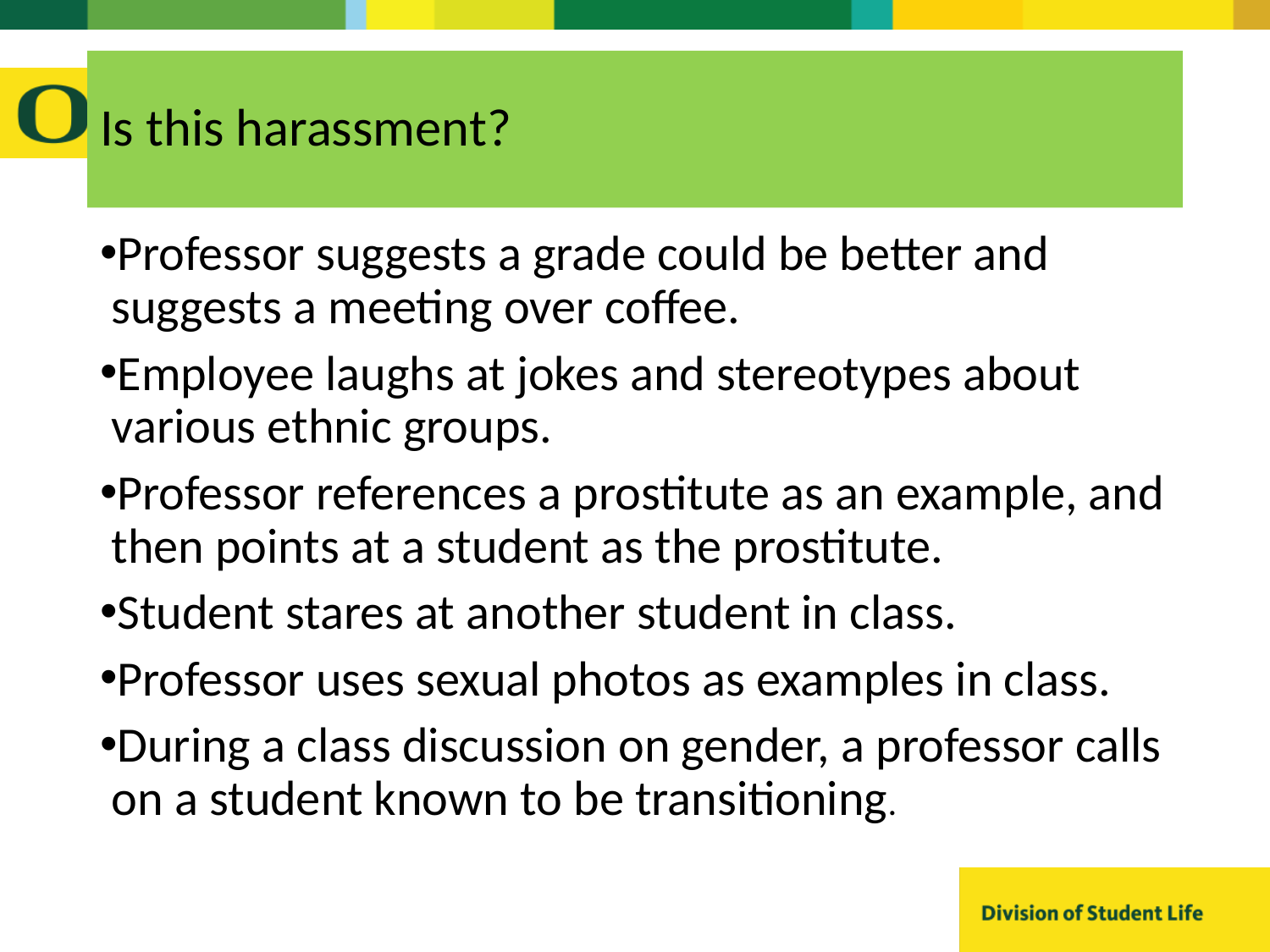

# Is this harassment?
Professor suggests a grade could be better and suggests a meeting over coffee.
Employee laughs at jokes and stereotypes about various ethnic groups.
Professor references a prostitute as an example, and then points at a student as the prostitute.
Student stares at another student in class.
Professor uses sexual photos as examples in class.
During a class discussion on gender, a professor calls on a student known to be transitioning.